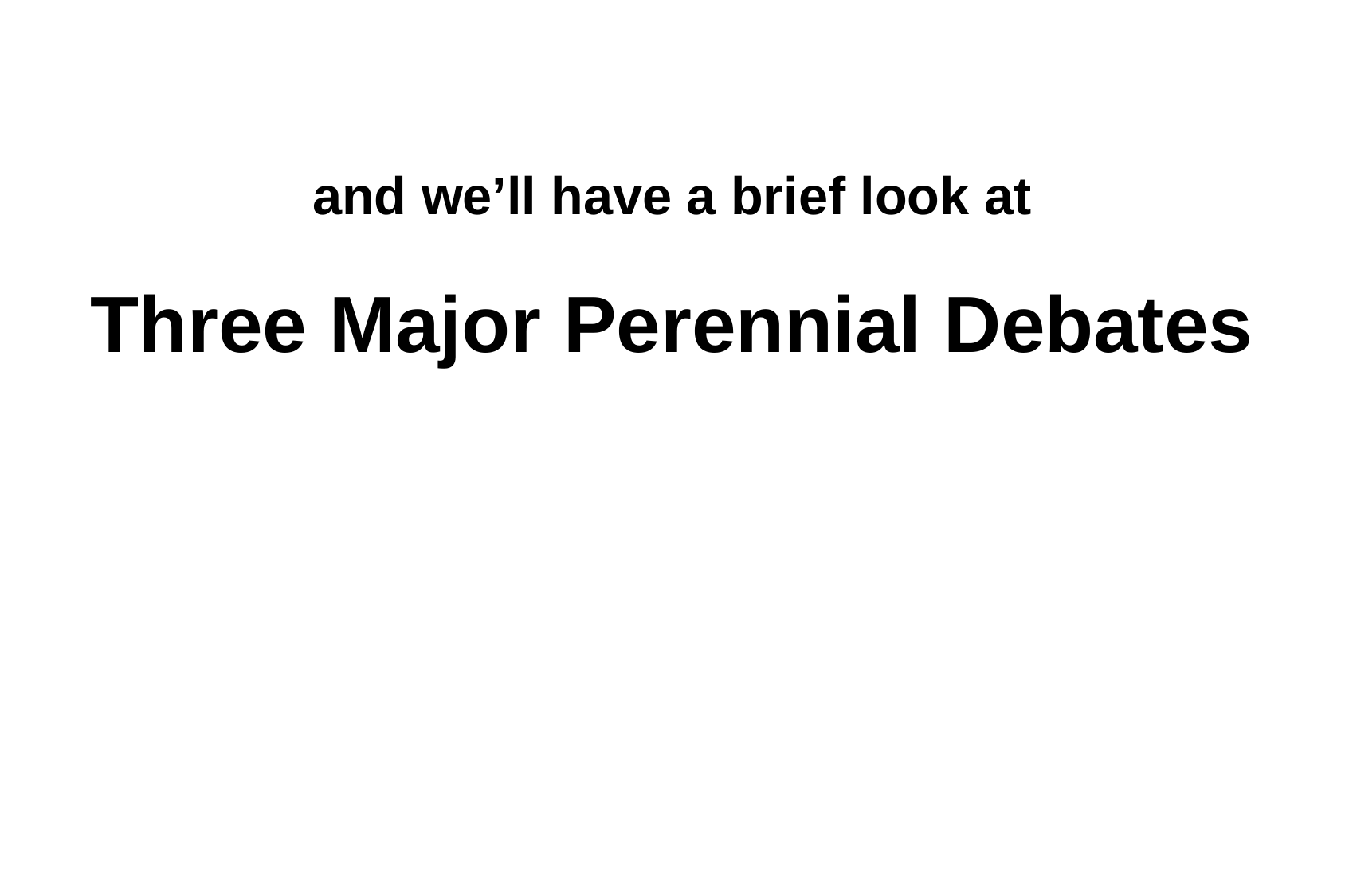

and we’ll have a brief look at
Three Major Perennial Debates including . . .